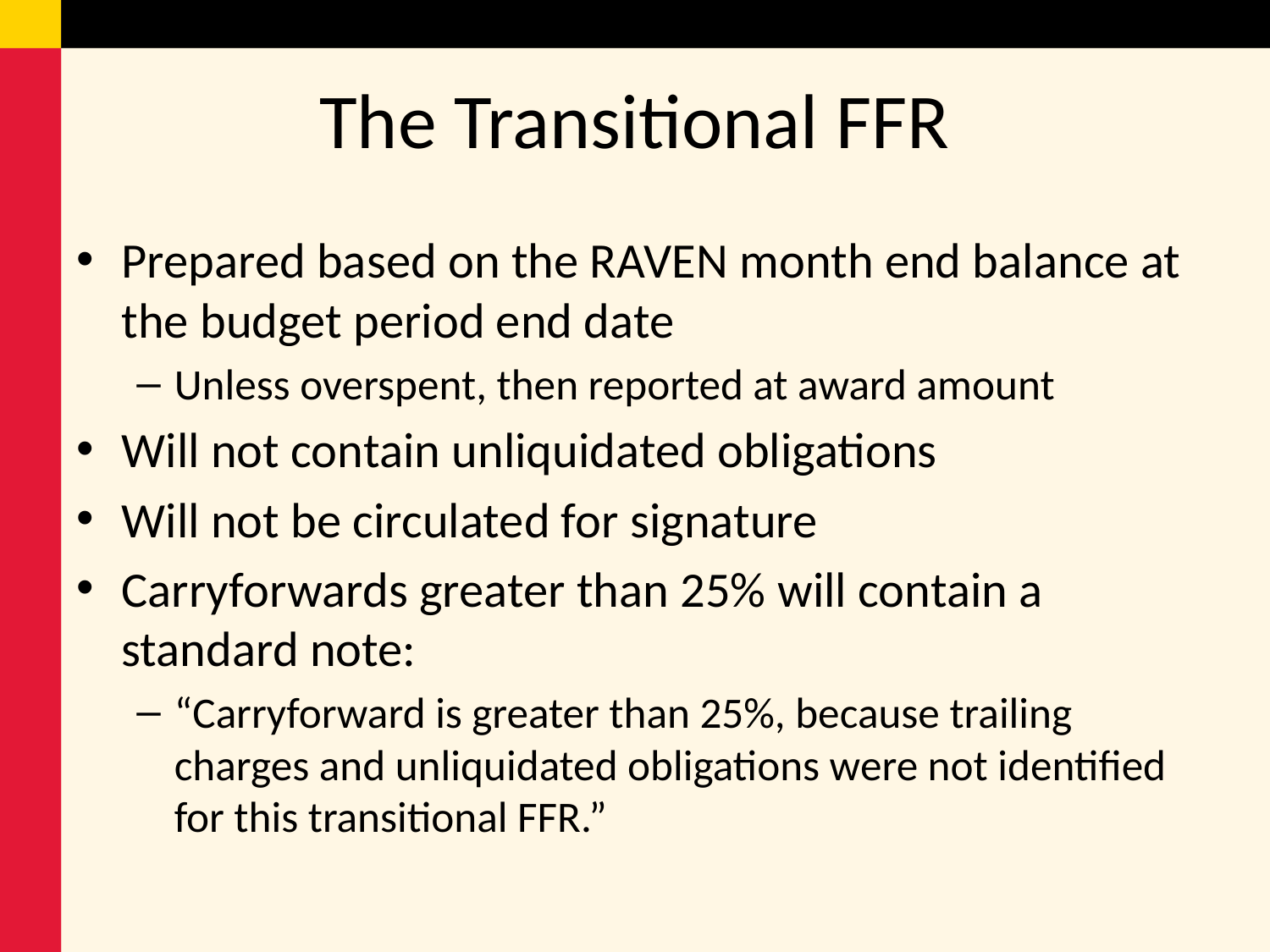

# The Transitional FFR
Prepared based on the RAVEN month end balance at the budget period end date
Unless overspent, then reported at award amount
Will not contain unliquidated obligations
Will not be circulated for signature
Carryforwards greater than 25% will contain a standard note:
“Carryforward is greater than 25%, because trailing charges and unliquidated obligations were not identified for this transitional FFR.”